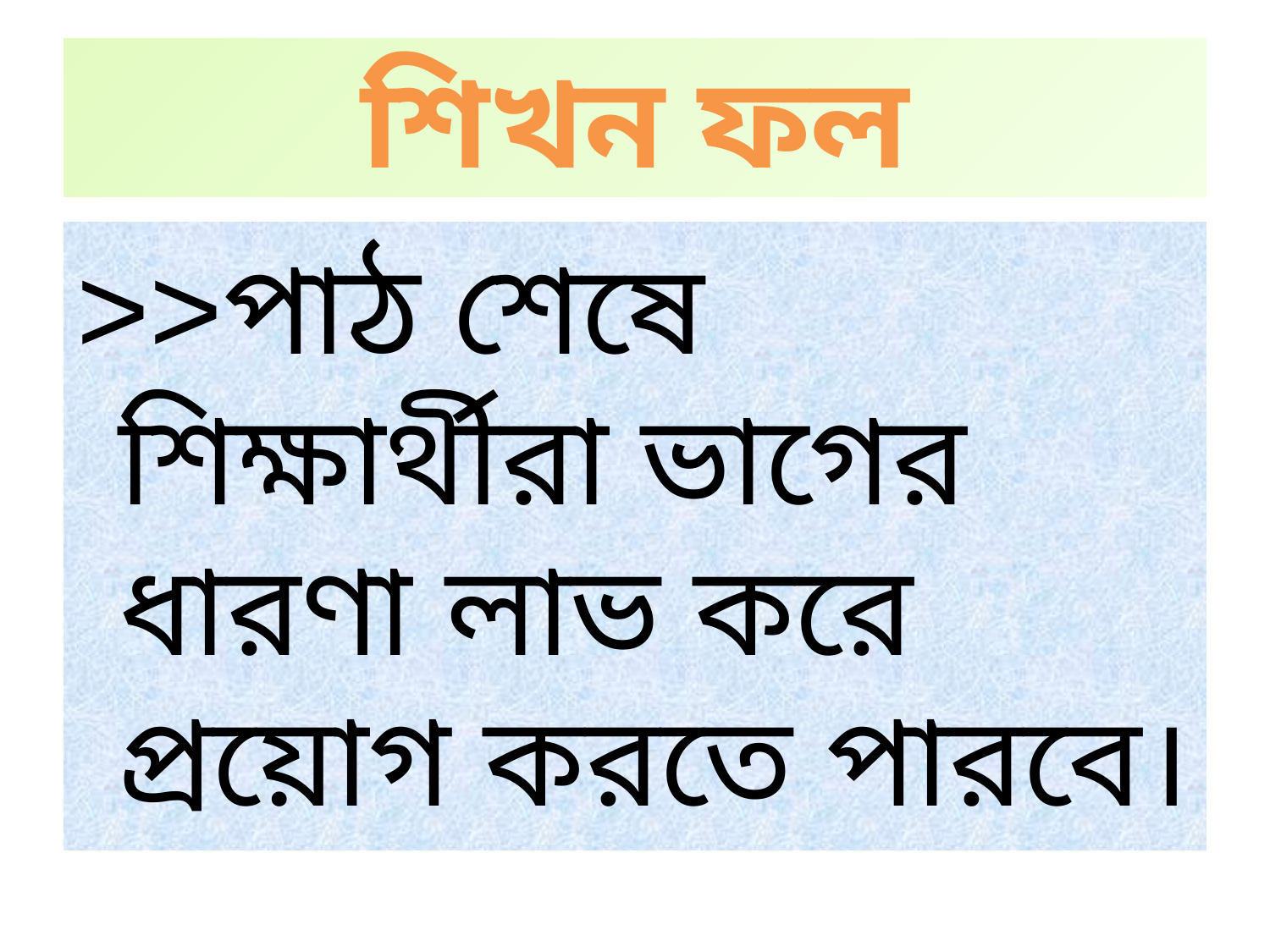

# শিখন ফল
>>পাঠ শেষে শিক্ষার্থীরা ভাগের ধারণা লাভ করে প্রয়োগ করতে পারবে।